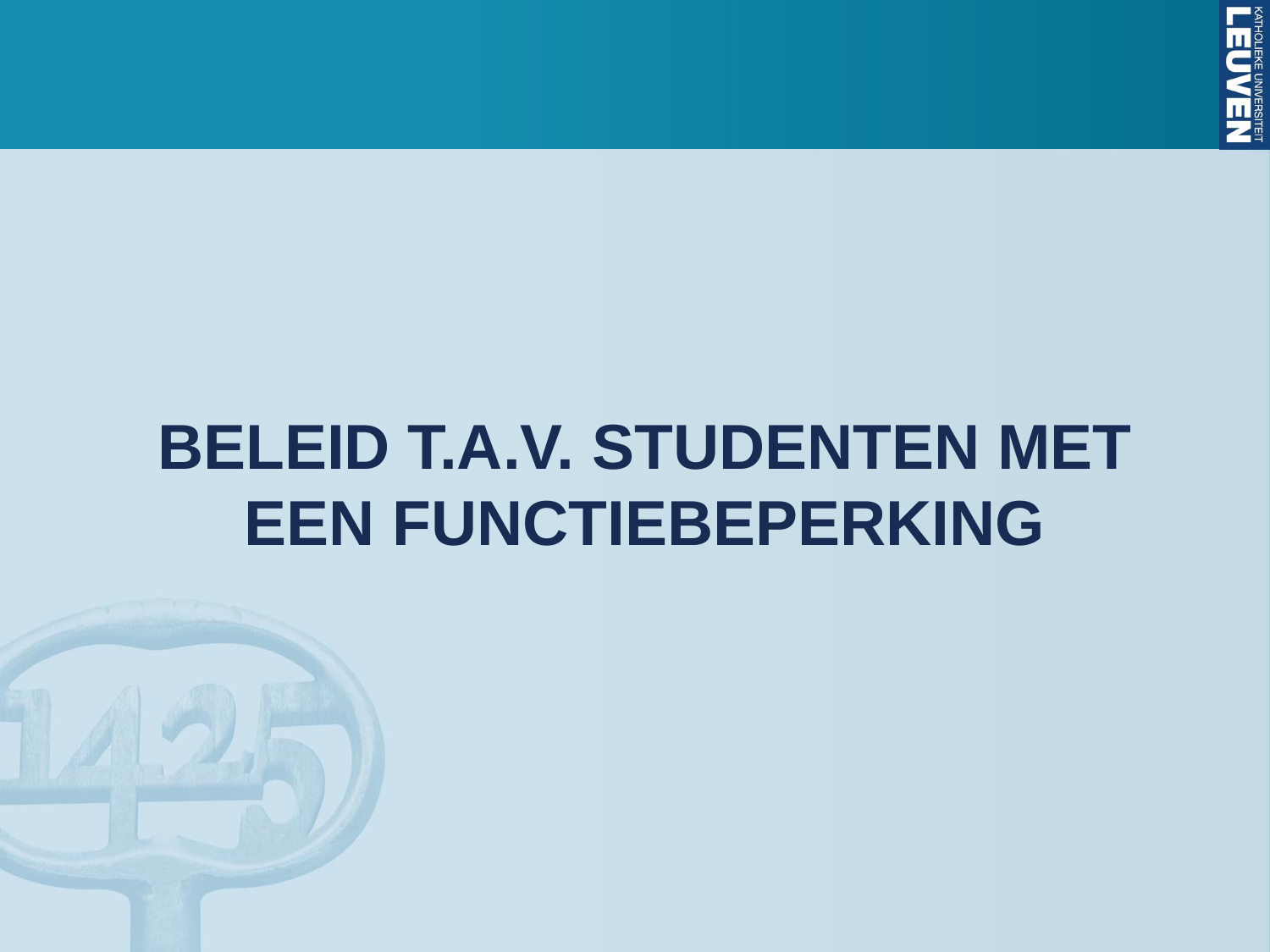

# Beleid t.a.v. studenten met een functiebeperking